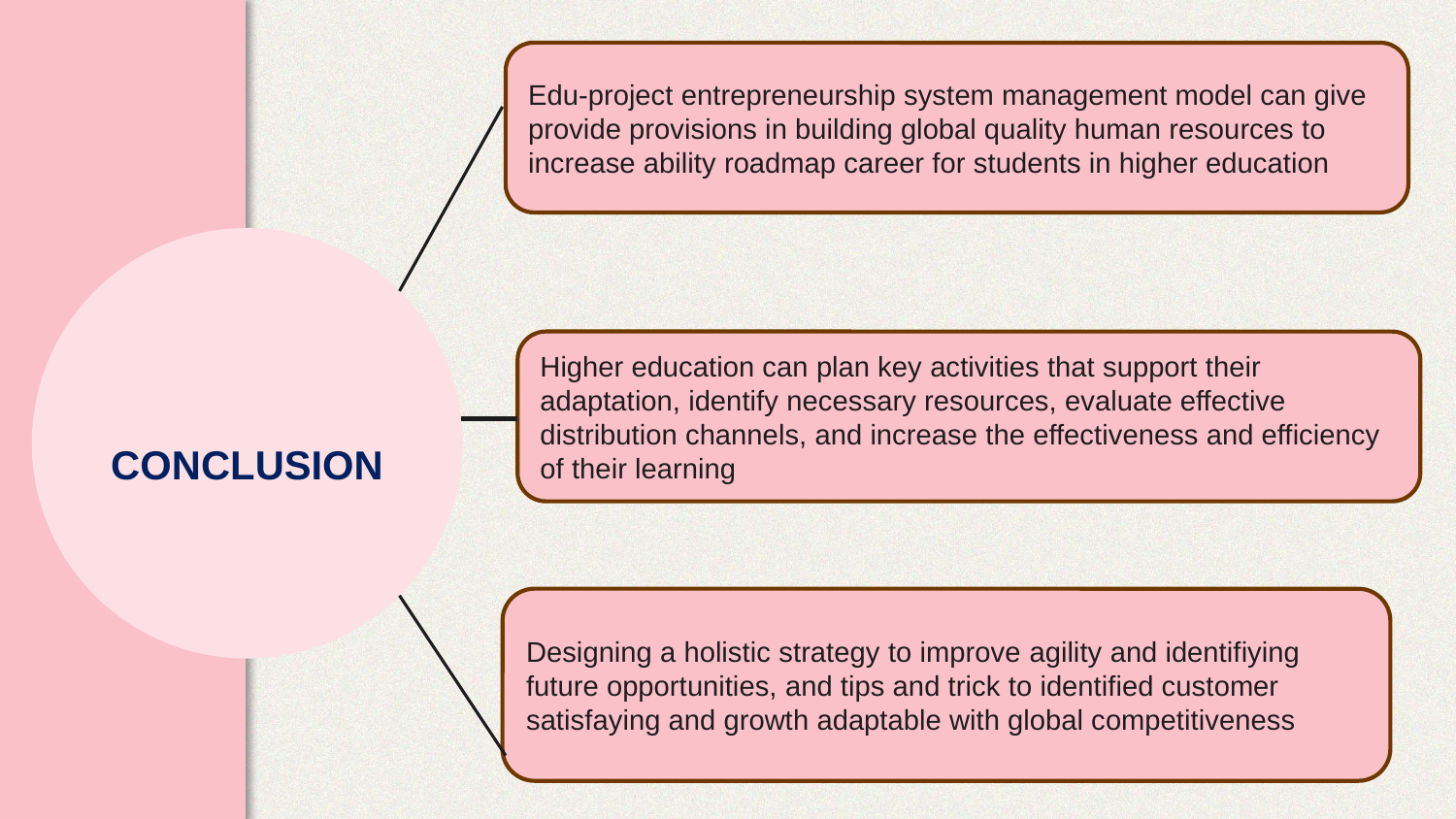

Edu-project entrepreneurship system management model can give provide provisions in building global quality human resources to increase ability roadmap career for students in higher education

Higher education can plan key activities that support their adaptation, identify necessary resources, evaluate effective distribution channels, and increase the effectiveness and efficiency of their learning
CONCLUSION
Designing a holistic strategy to improve agility and identifiying future opportunities, and tips and trick to identified customer satisfaying and growth adaptable with global competitiveness